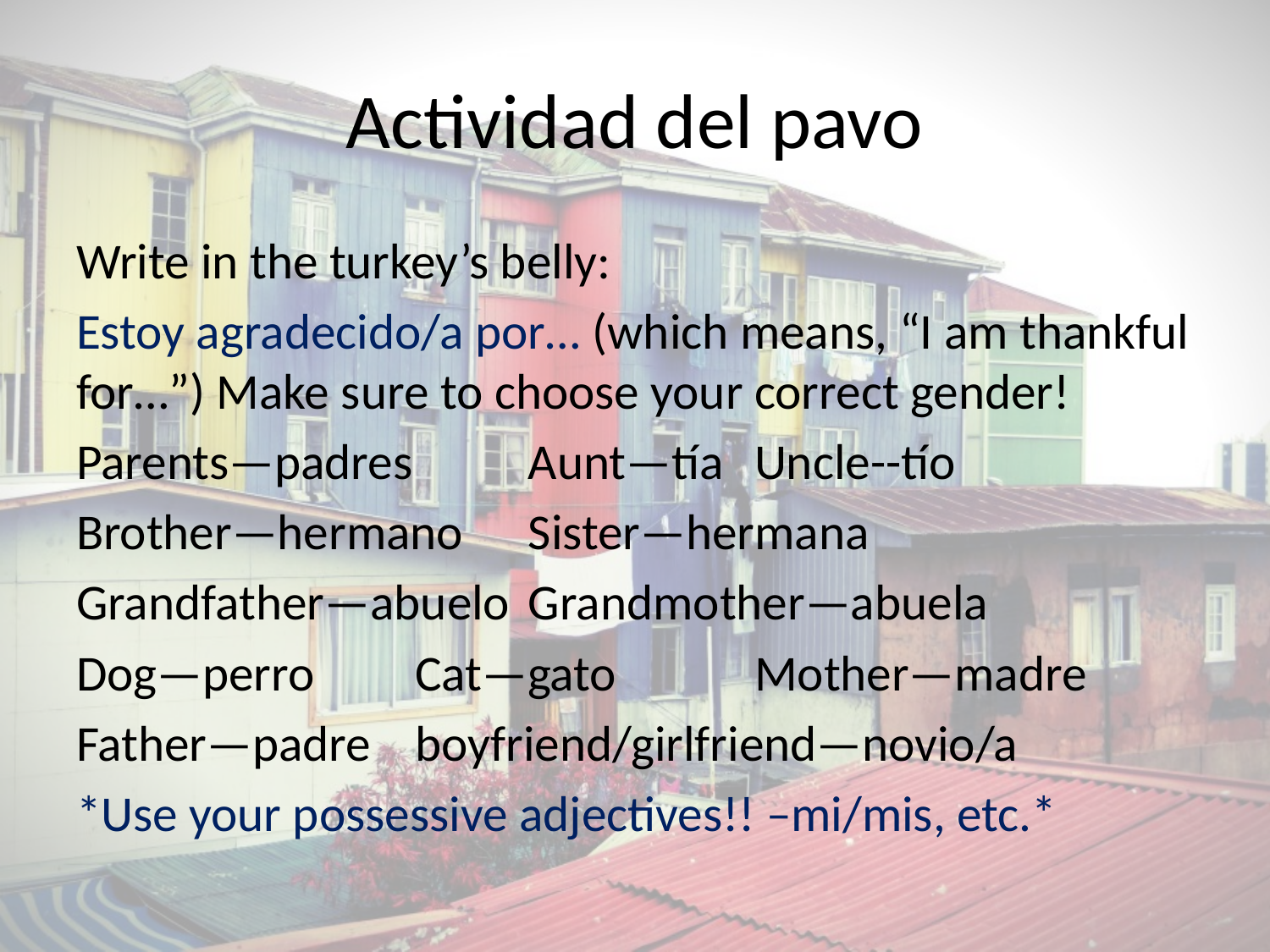

# Actividad del pavo
Write in the turkey’s belly:
Estoy agradecido/a por… (which means, “I am thankful for…”) Make sure to choose your correct gender!
Parents—padres 		Aunt—tía		Uncle--tío
Brother—hermano		Sister—hermana
Grandfather—abuelo	Grandmother—abuela
Dog—perro		Cat—gato		Mother—madre
Father—padre	boyfriend/girlfriend—novio/a
*Use your possessive adjectives!! –mi/mis, etc.*